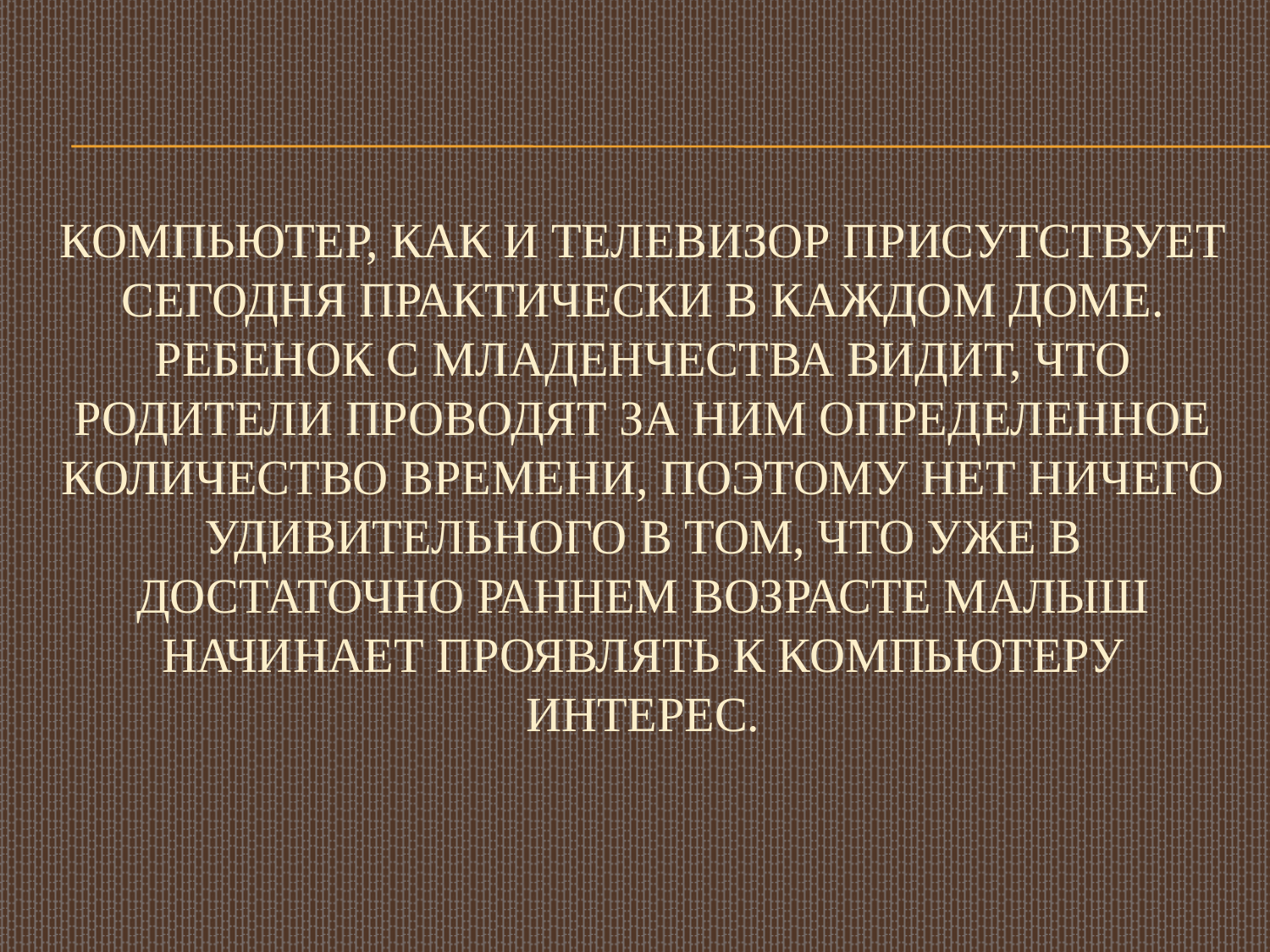

# Компьютер, как и телевизор присутствует сегодня практически в каждом доме. Ребенок с младенчества видит, что родители проводят за ним определенное количество времени, поэтому нет ничего удивительного в том, что уже в достаточно раннем возрасте малыш начинает проявлять к компьютеру интерес.